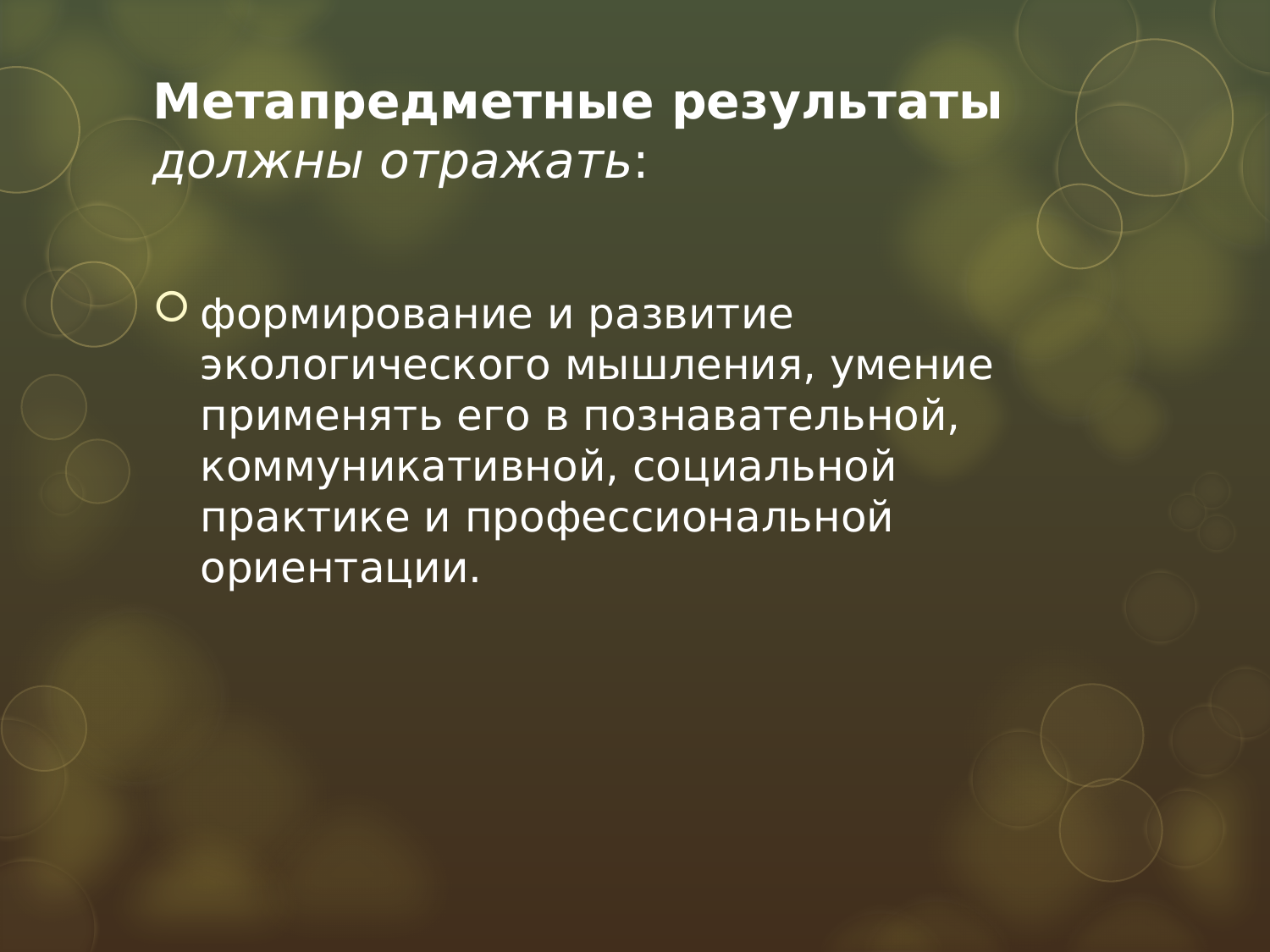

# Метапредметные результаты должны отражать:
формирование и развитие экологического мышления, умение применять его в познавательной, коммуникативной, социальной практике и профессиональной ориентации.